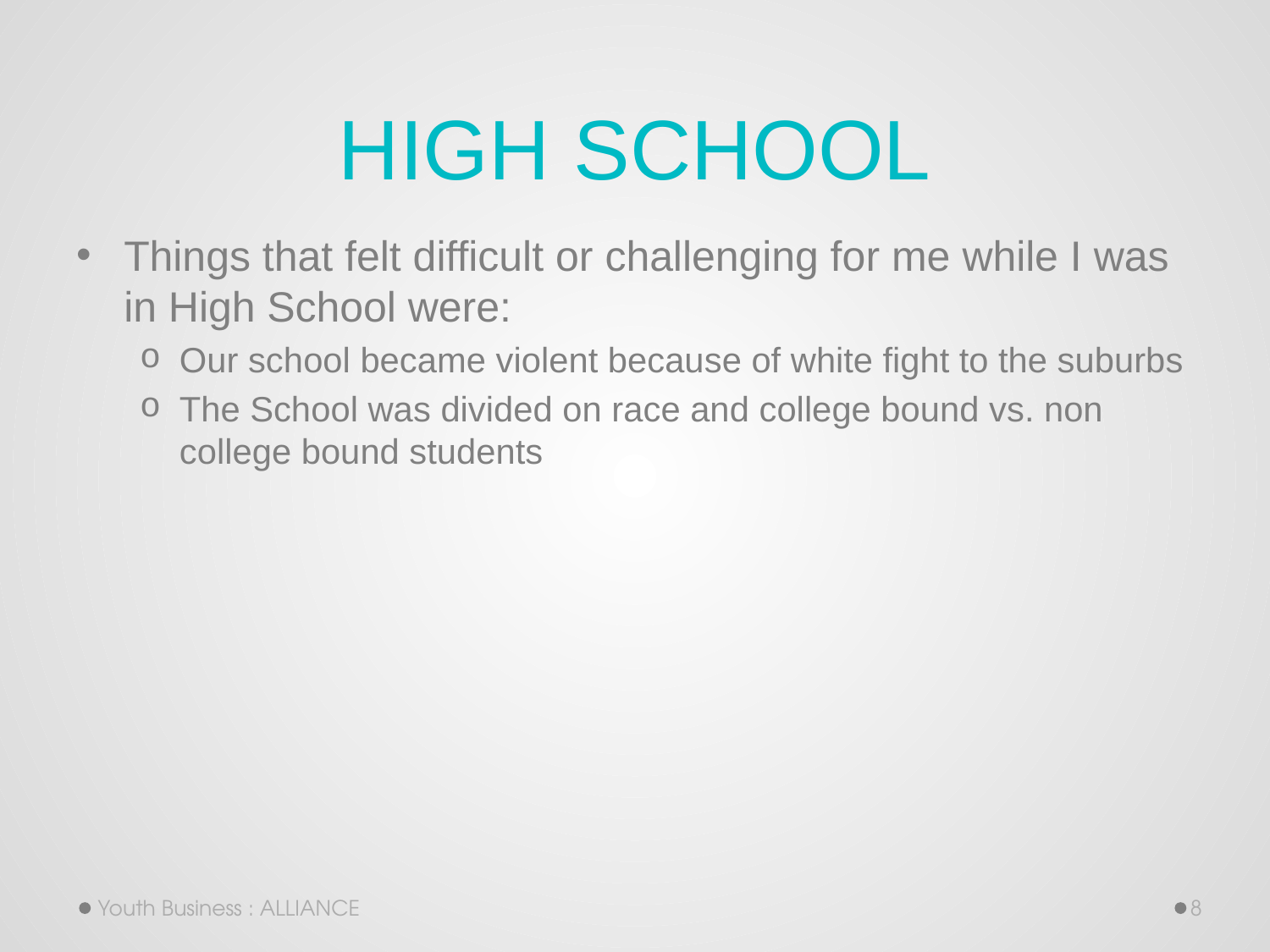

# High School
Things that felt difficult or challenging for me while I was in High School were:
Our school became violent because of white fight to the suburbs
The School was divided on race and college bound vs. non college bound students

Youth Business : ALLIANCE
8